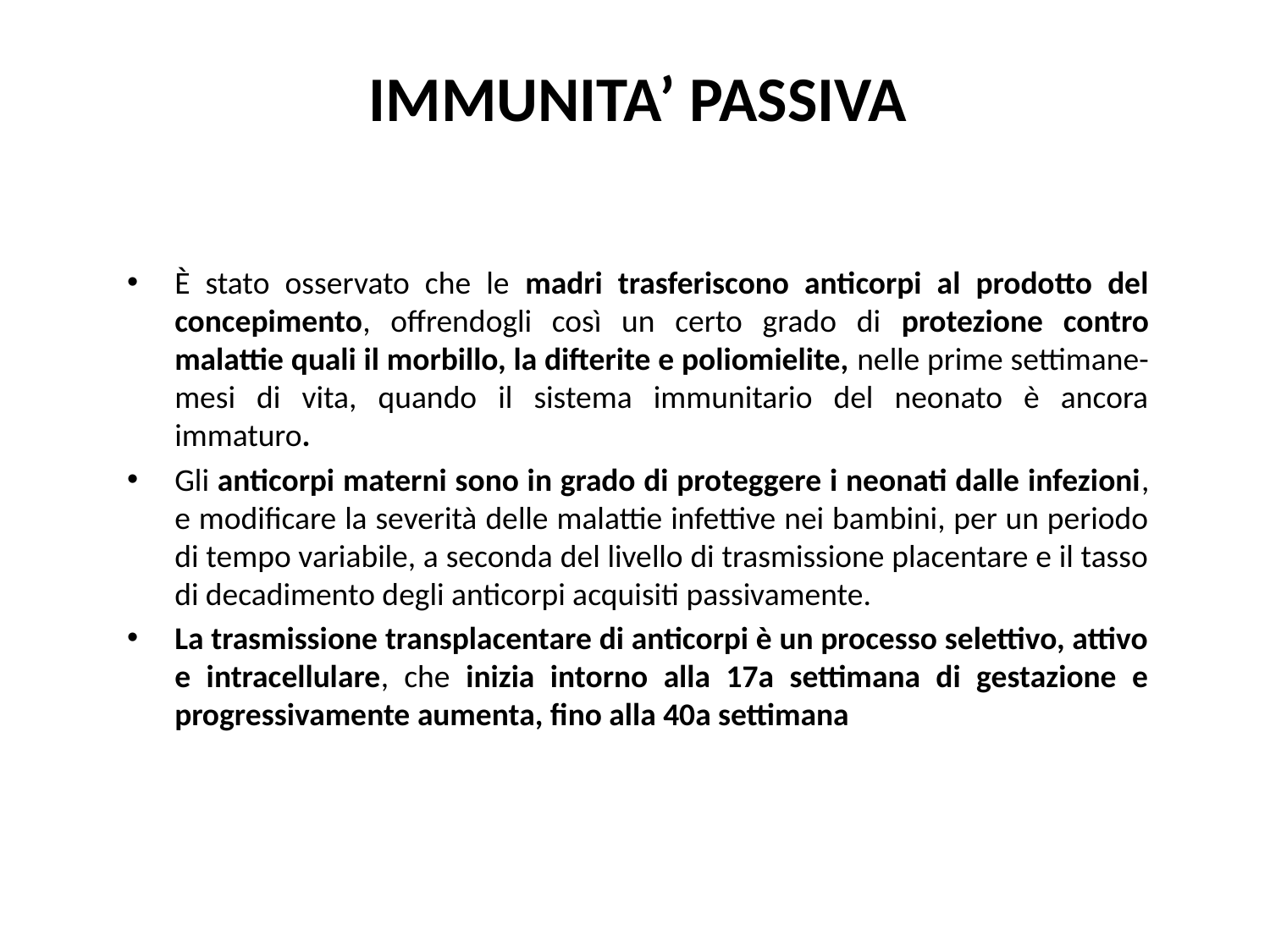

# IMMUNITA’ PASSIVA
È stato osservato che le madri trasferiscono anticorpi al prodotto del concepimento, offrendogli così un certo grado di protezione contro malattie quali il morbillo, la difterite e poliomielite, nelle prime settimane-mesi di vita, quando il sistema immunitario del neonato è ancora immaturo.
Gli anticorpi materni sono in grado di proteggere i neonati dalle infezioni, e modificare la severità delle malattie infettive nei bambini, per un periodo di tempo variabile, a seconda del livello di trasmissione placentare e il tasso di decadimento degli anticorpi acquisiti passivamente.
La trasmissione transplacentare di anticorpi è un processo selettivo, attivo e intracellulare, che inizia intorno alla 17a settimana di gestazione e progressivamente aumenta, fino alla 40a settimana